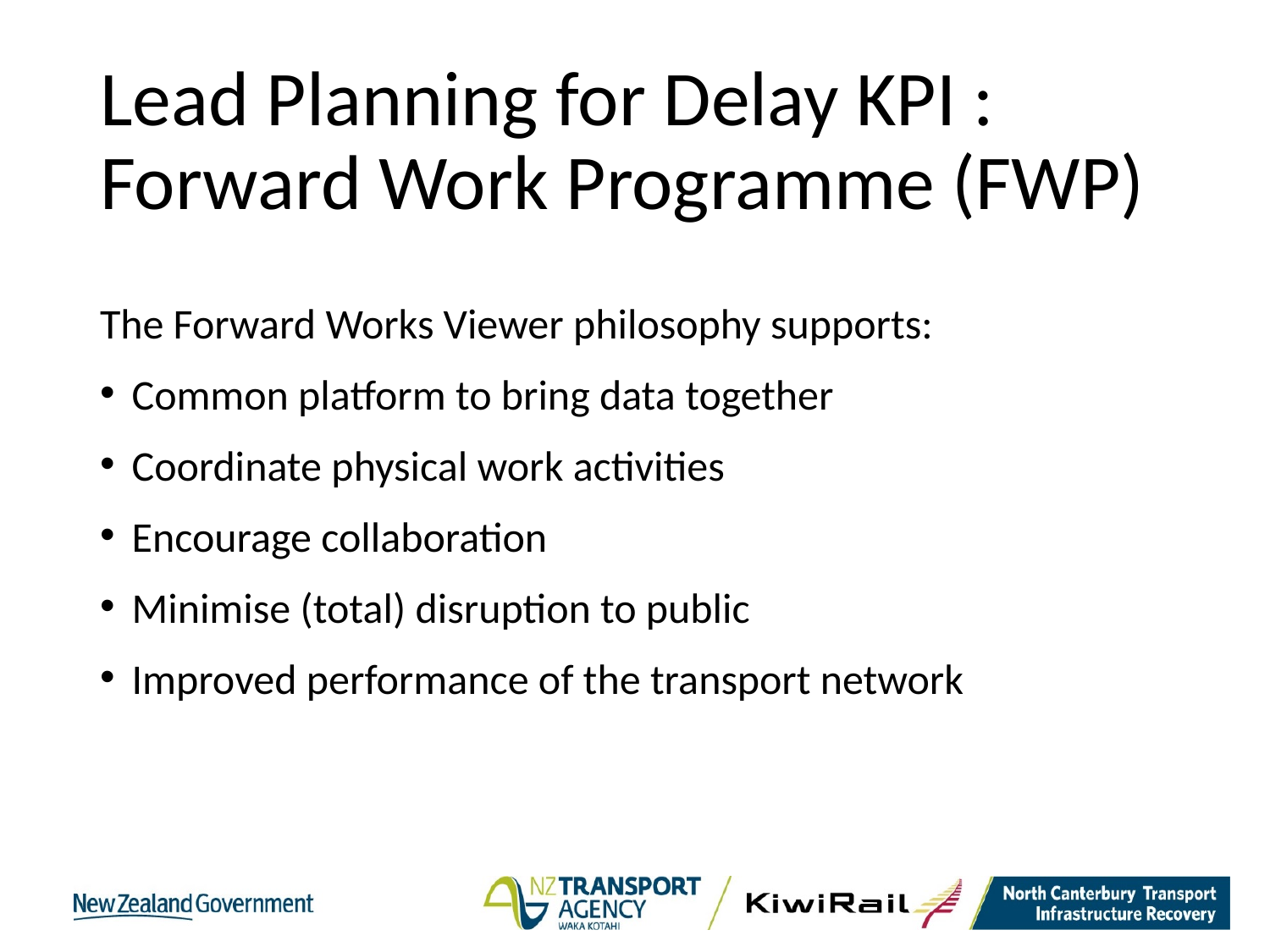

# Lead Planning for Delay KPI : Forward Work Programme (FWP)

The Forward Works Viewer philosophy supports:

Common platform to bring data together

Coordinate physical work activities

Encourage collaboration

Minimise (total) disruption to public

Improved performance of the transport network